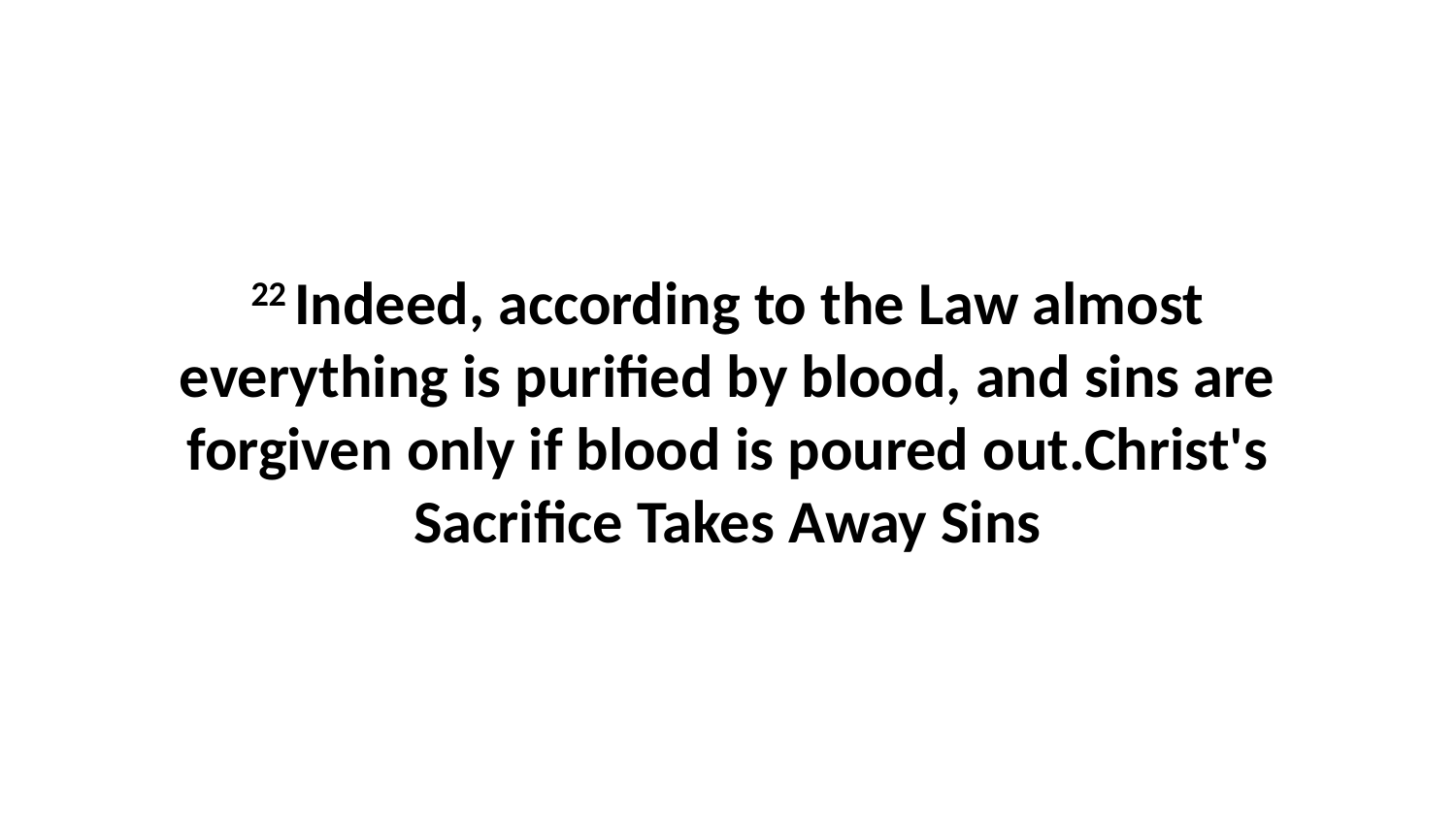

22 Indeed, according to the Law almost everything is purified by blood, and sins are forgiven only if blood is poured out.Christ's Sacrifice Takes Away Sins